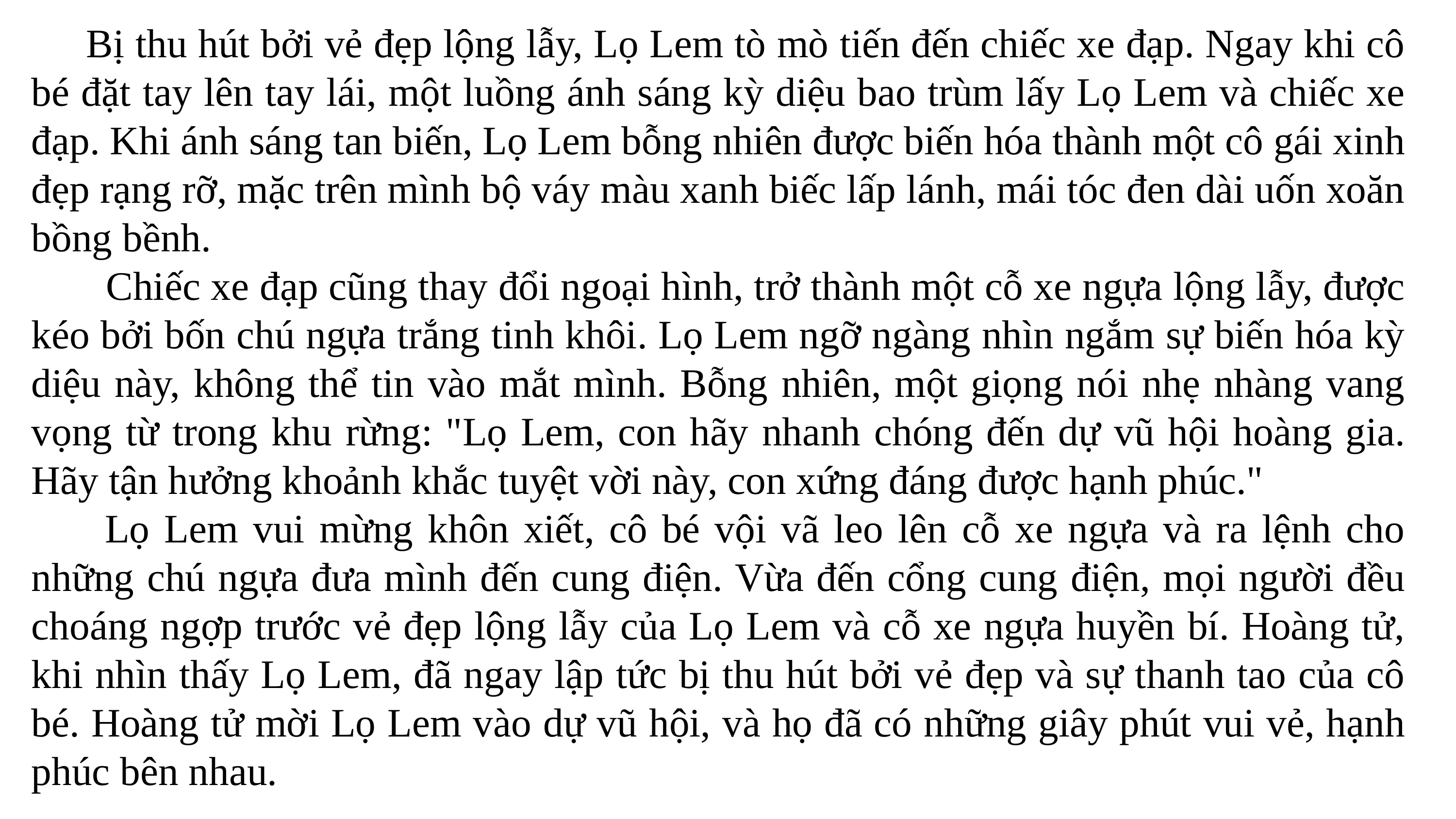

Bị thu hút bởi vẻ đẹp lộng lẫy, Lọ Lem tò mò tiến đến chiếc xe đạp. Ngay khi cô bé đặt tay lên tay lái, một luồng ánh sáng kỳ diệu bao trùm lấy Lọ Lem và chiếc xe đạp. Khi ánh sáng tan biến, Lọ Lem bỗng nhiên được biến hóa thành một cô gái xinh đẹp rạng rỡ, mặc trên mình bộ váy màu xanh biếc lấp lánh, mái tóc đen dài uốn xoăn bồng bềnh.
       Chiếc xe đạp cũng thay đổi ngoại hình, trở thành một cỗ xe ngựa lộng lẫy, được kéo bởi bốn chú ngựa trắng tinh khôi. Lọ Lem ngỡ ngàng nhìn ngắm sự biến hóa kỳ diệu này, không thể tin vào mắt mình. Bỗng nhiên, một giọng nói nhẹ nhàng vang vọng từ trong khu rừng: "Lọ Lem, con hãy nhanh chóng đến dự vũ hội hoàng gia. Hãy tận hưởng khoảnh khắc tuyệt vời này, con xứng đáng được hạnh phúc."
     Lọ Lem vui mừng khôn xiết, cô bé vội vã leo lên cỗ xe ngựa và ra lệnh cho những chú ngựa đưa mình đến cung điện. Vừa đến cổng cung điện, mọi người đều choáng ngợp trước vẻ đẹp lộng lẫy của Lọ Lem và cỗ xe ngựa huyền bí. Hoàng tử, khi nhìn thấy Lọ Lem, đã ngay lập tức bị thu hút bởi vẻ đẹp và sự thanh tao của cô bé. Hoàng tử mời Lọ Lem vào dự vũ hội, và họ đã có những giây phút vui vẻ, hạnh phúc bên nhau.